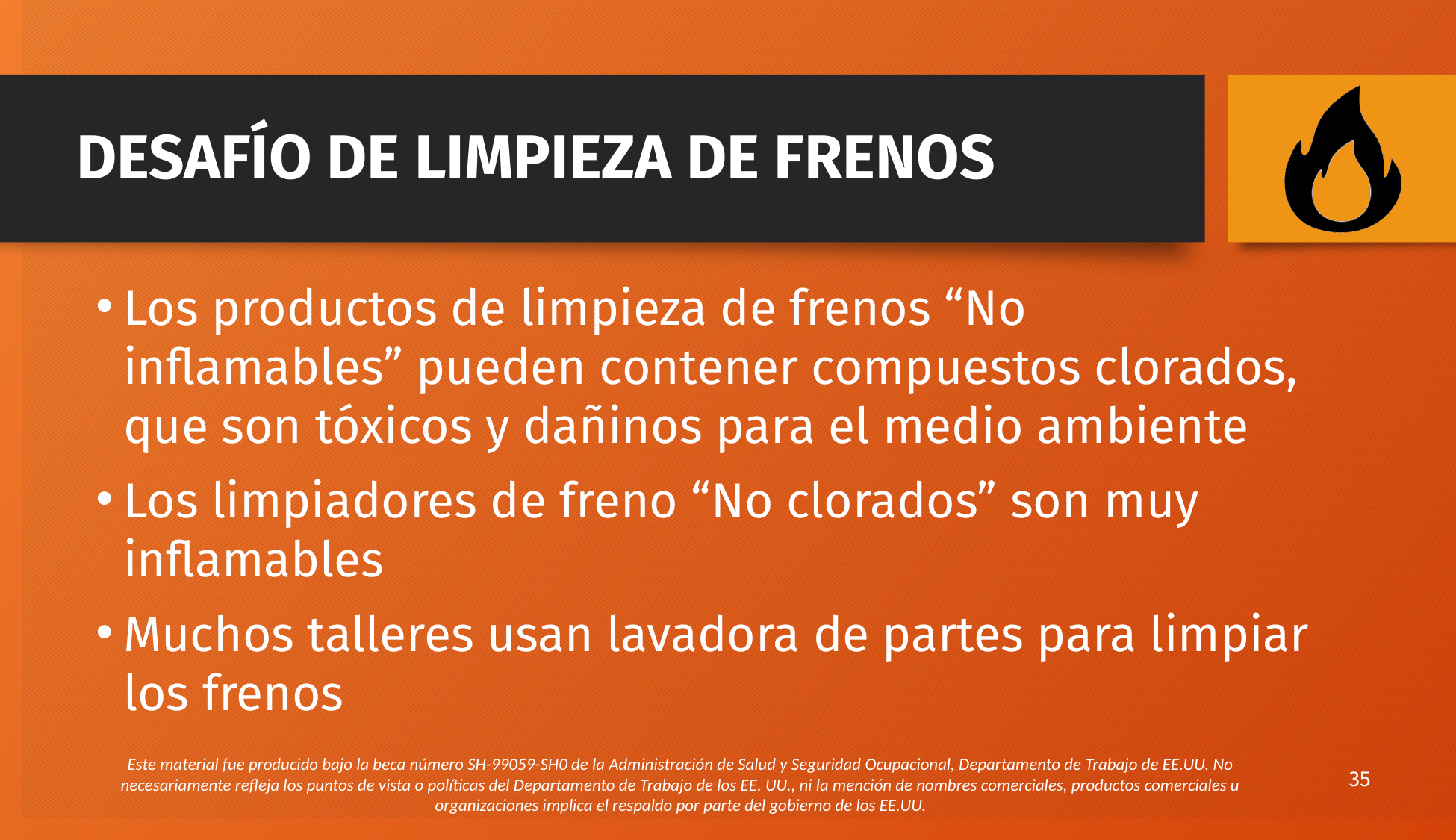

# DESAFÍO DE LIMPIEZA DE FRENOS
Los productos de limpieza de frenos “No inflamables” pueden contener compuestos clorados, que son tóxicos y dañinos para el medio ambiente
Los limpiadores de freno “No clorados” son muy inflamables
Muchos talleres usan lavadora de partes para limpiar los frenos